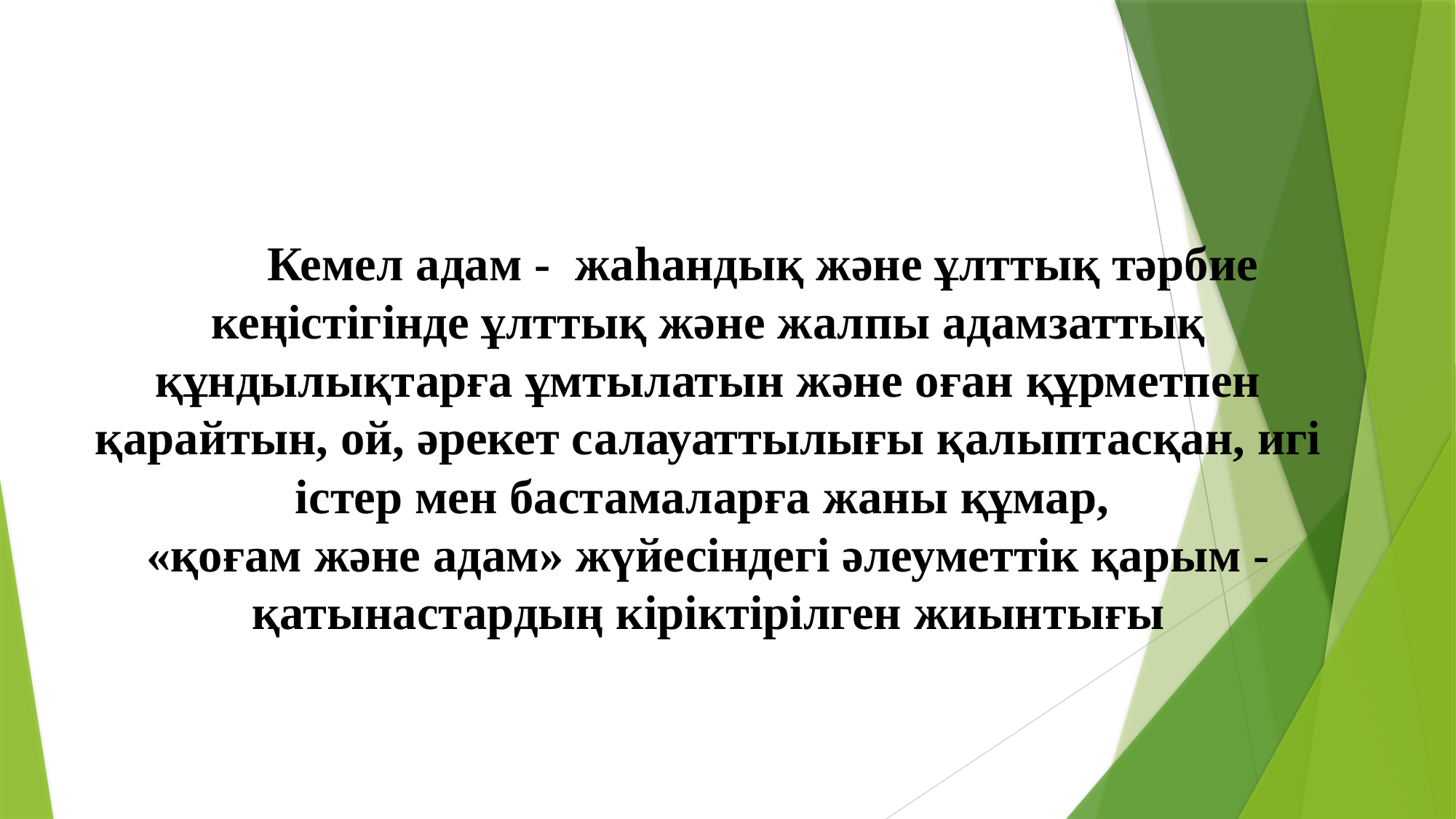

Кемел адам -  жаһандық және ұлттық тәрбие кеңістігінде ұлттық және жалпы адамзаттық құндылықтарға ұмтылатын және оған құрметпен қарайтын, ой, әрекет салауаттылығы қалыптасқан, игі істер мен бастамаларға жаны құмар,
«қоғам және адам» жүйесіндегі әлеуметтік қарым - қатынастардың кіріктірілген жиынтығы